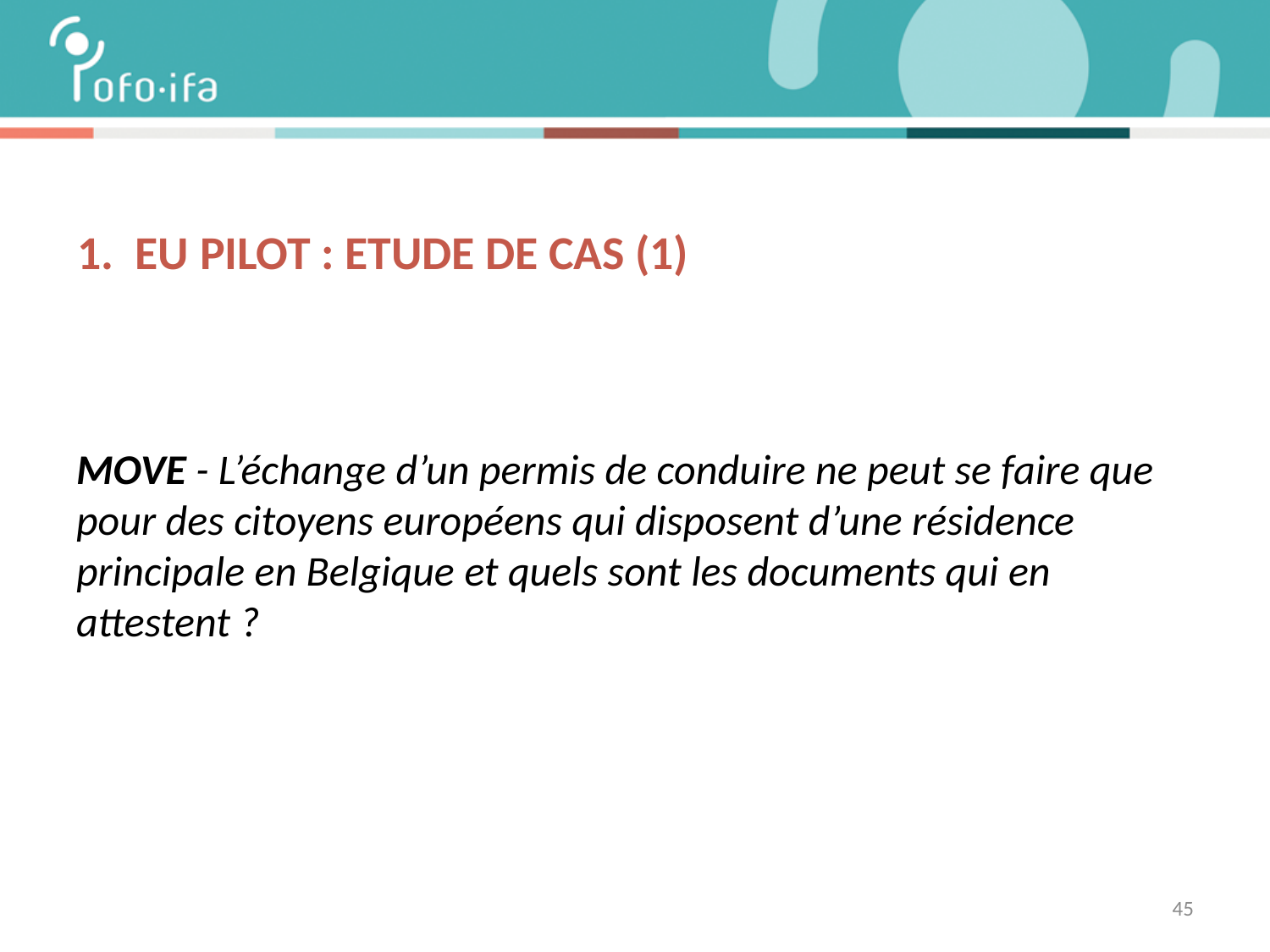

# 1.  EU PILOT : etude de cas (1)
MOVE - L’échange d’un permis de conduire ne peut se faire que pour des citoyens européens qui disposent d’une résidence principale en Belgique et quels sont les documents qui en attestent ?
45